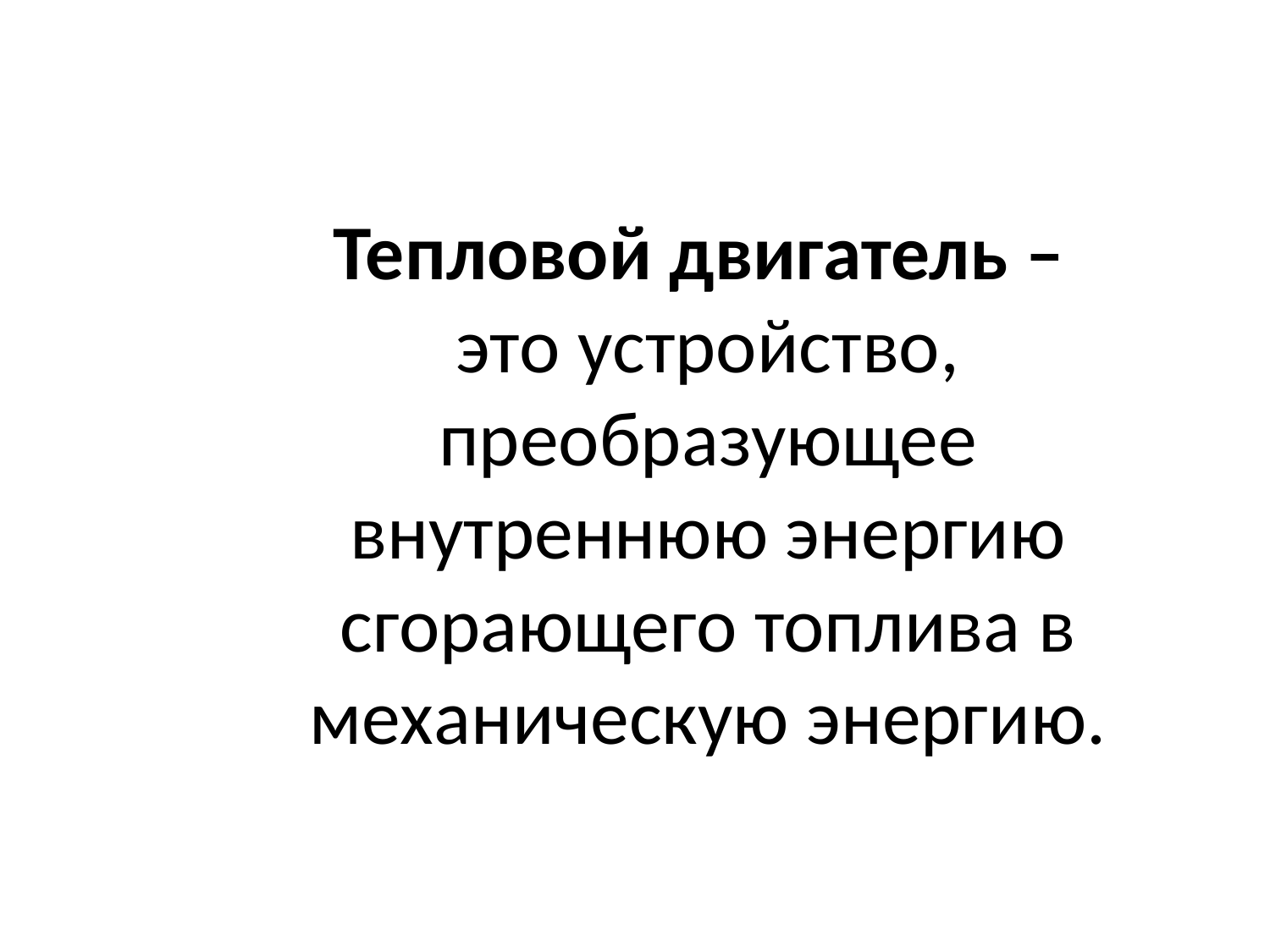

# Тепловой двигатель – это устройство, преобразующее внутреннюю энергию сгорающего топлива в механическую энергию.